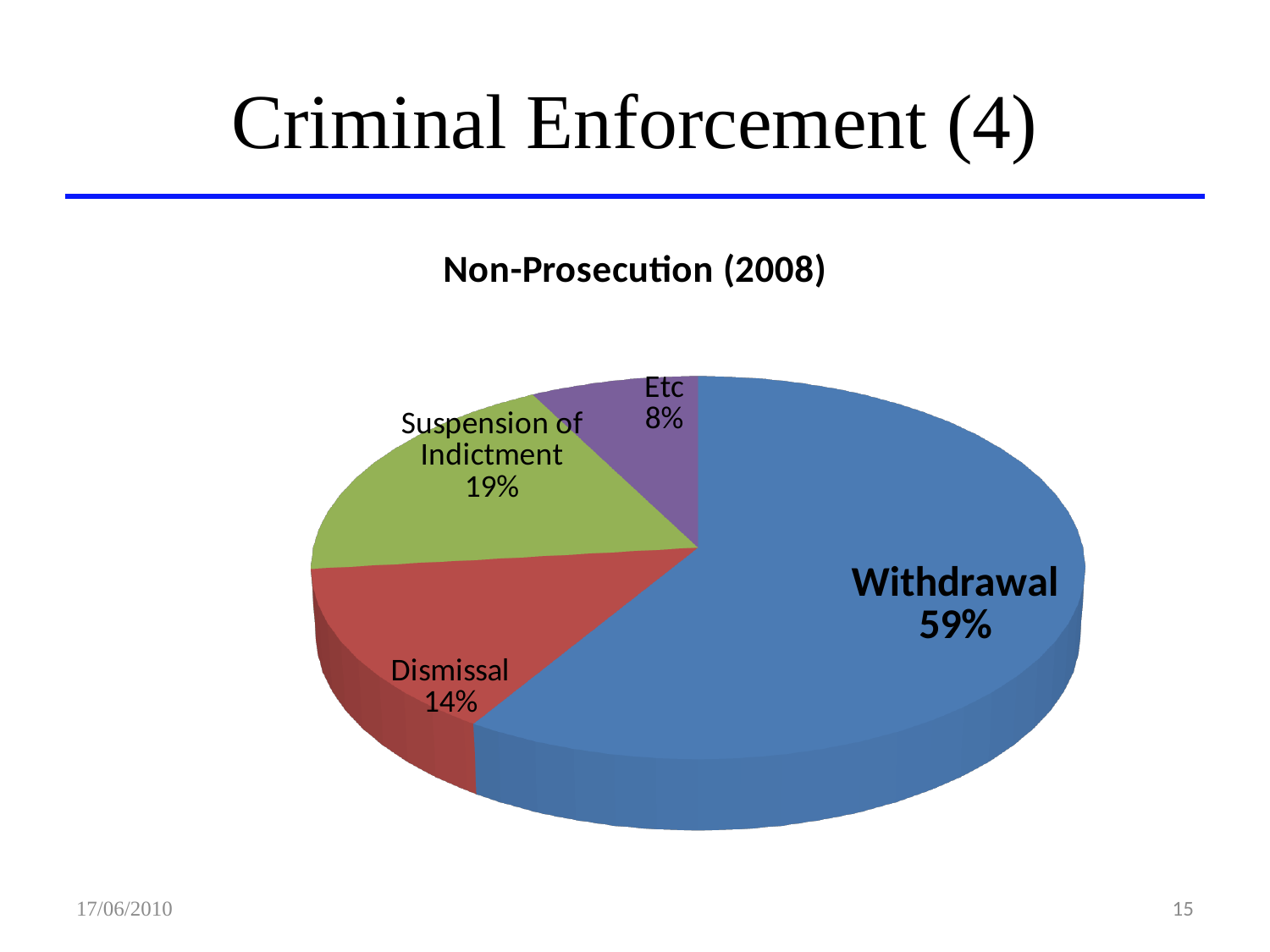

# Criminal Enforcement (4)

[unsupported chart]

17/06/2010

15